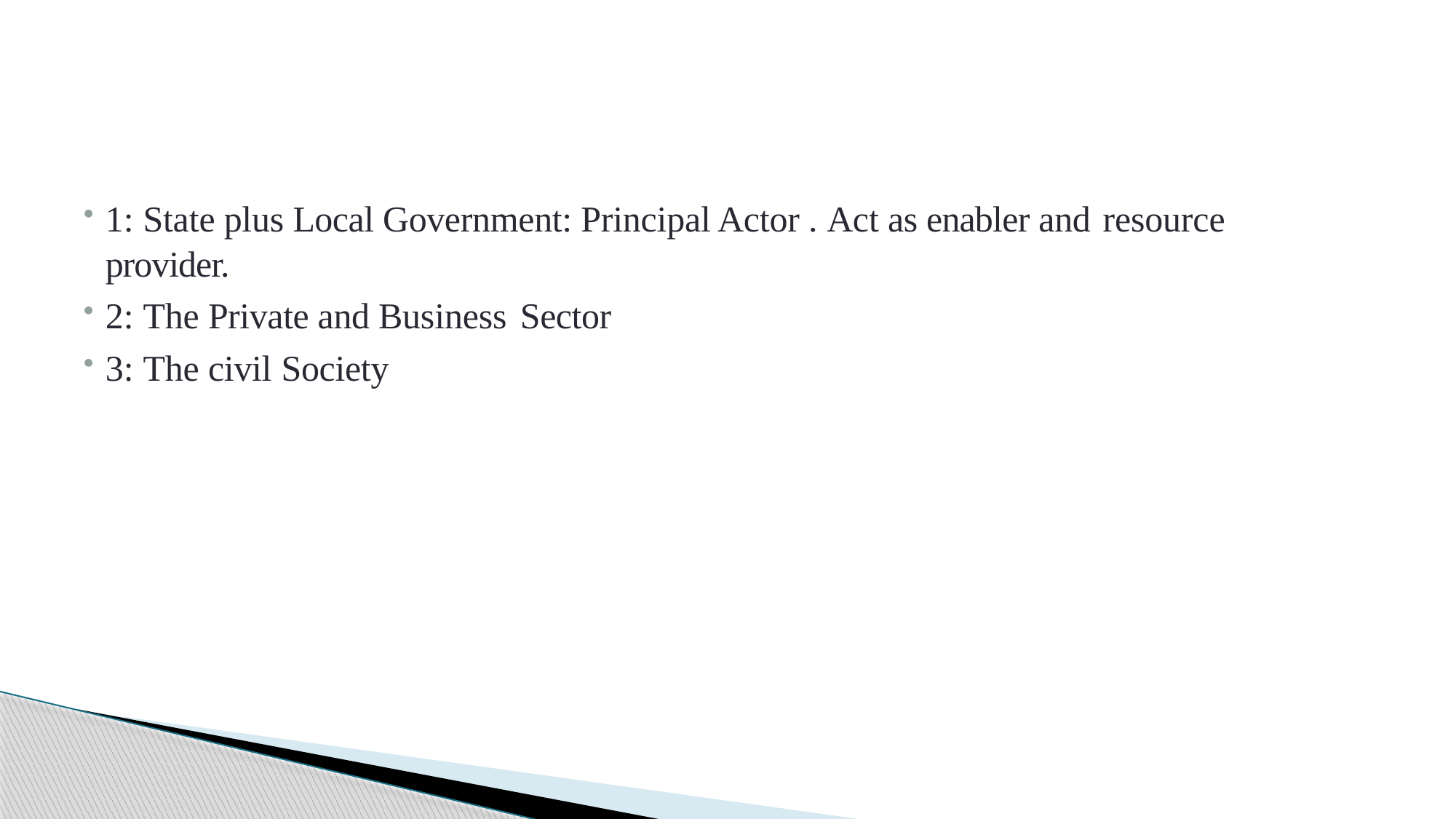

1: State plus Local Government: Principal Actor . Act as enabler and resource
provider.
2: The Private and Business Sector
3: The civil Society